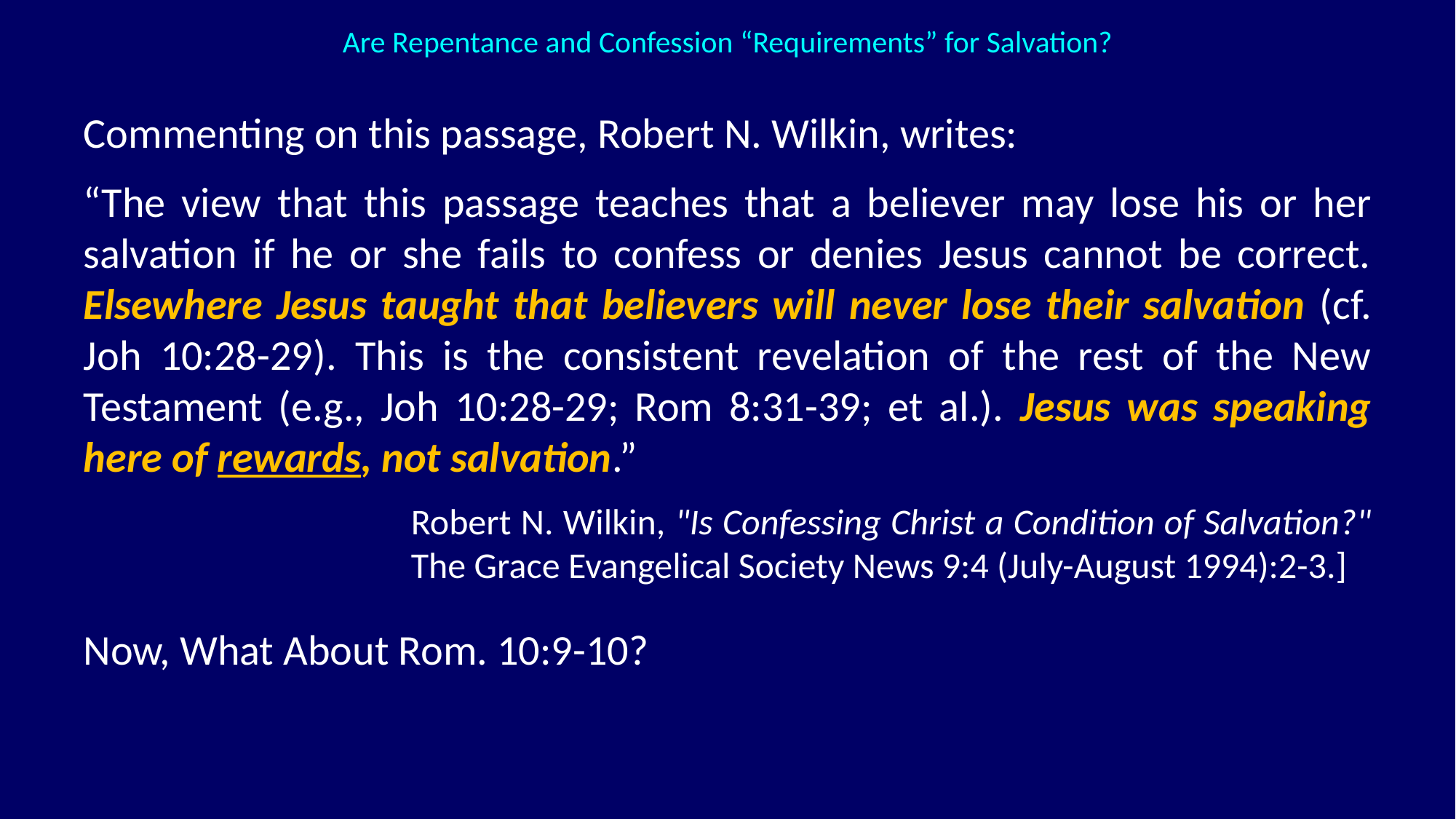

Are Repentance and Confession “Requirements” for Salvation?
Commenting on this passage, Robert N. Wilkin, writes:
“The view that this passage teaches that a believer may lose his or her salvation if he or she fails to confess or denies Jesus cannot be correct. Elsewhere Jesus taught that believers will never lose their salvation (cf. Joh 10:28-29). This is the consistent revelation of the rest of the New Testament (e.g., Joh 10:28-29; Rom 8:31-39; et al.). Jesus was speaking here of rewards, not salvation.”
Robert N. Wilkin, "Is Confessing Christ a Condition of Salvation?" The Grace Evangelical Society News 9:4 (July-August 1994):2-3.]
Now, What About Rom. 10:9-10?